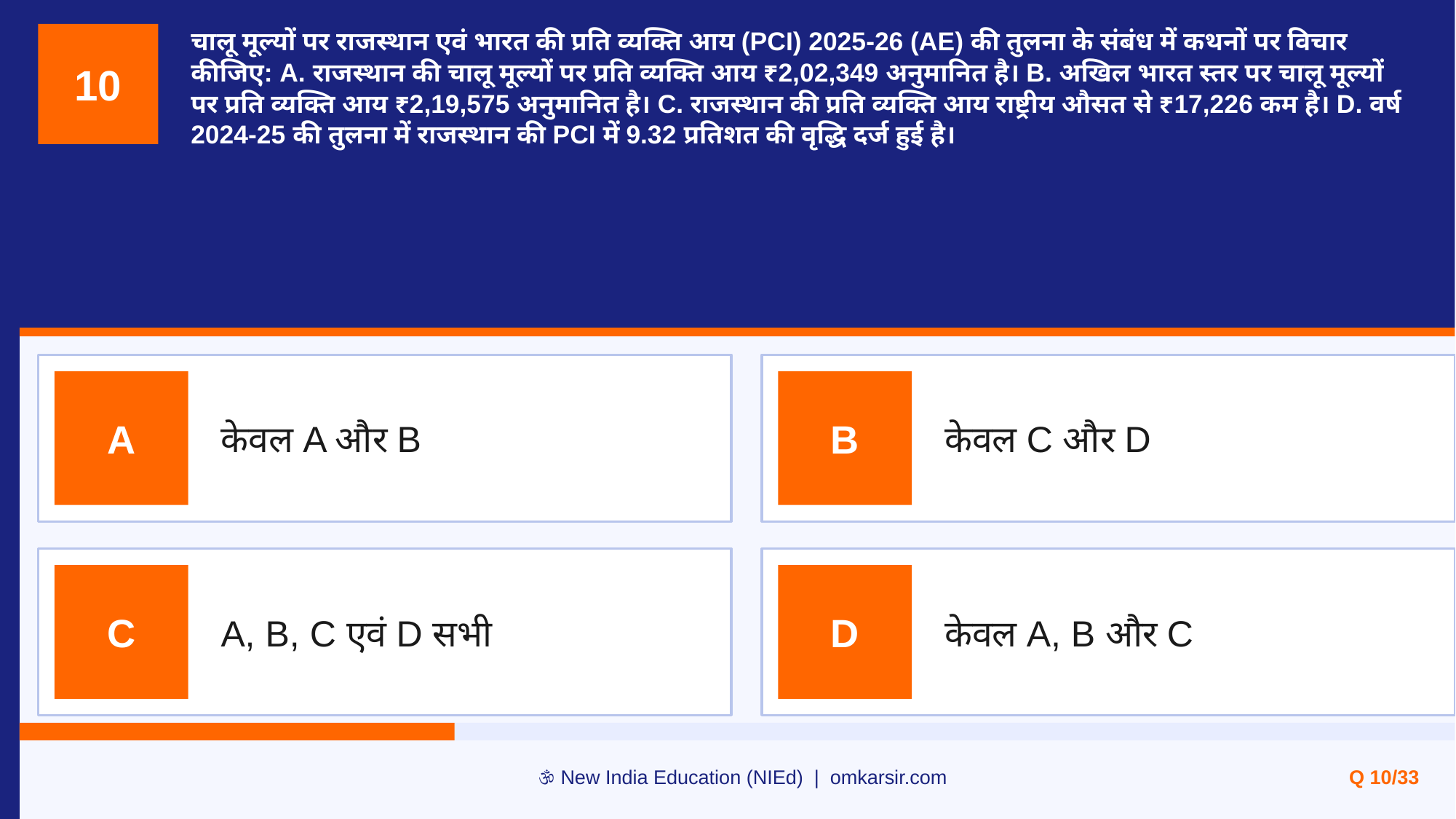

चालू मूल्यों पर राजस्थान एवं भारत की प्रति व्यक्ति आय (PCI) 2025-26 (AE) की तुलना के संबंध में कथनों पर विचार कीजिए: A. राजस्थान की चालू मूल्यों पर प्रति व्यक्ति आय ₹2,02,349 अनुमानित है। B. अखिल भारत स्तर पर चालू मूल्यों पर प्रति व्यक्ति आय ₹2,19,575 अनुमानित है। C. राजस्थान की प्रति व्यक्ति आय राष्ट्रीय औसत से ₹17,226 कम है। D. वर्ष 2024-25 की तुलना में राजस्थान की PCI में 9.32 प्रतिशत की वृद्धि दर्ज हुई है।
10

केवल A और B
केवल C और D
A
B

A, B, C एवं D सभी
केवल A, B और C
C
D

🕉️ New India Education (NIEd)  |  omkarsir.com
Q 10/33